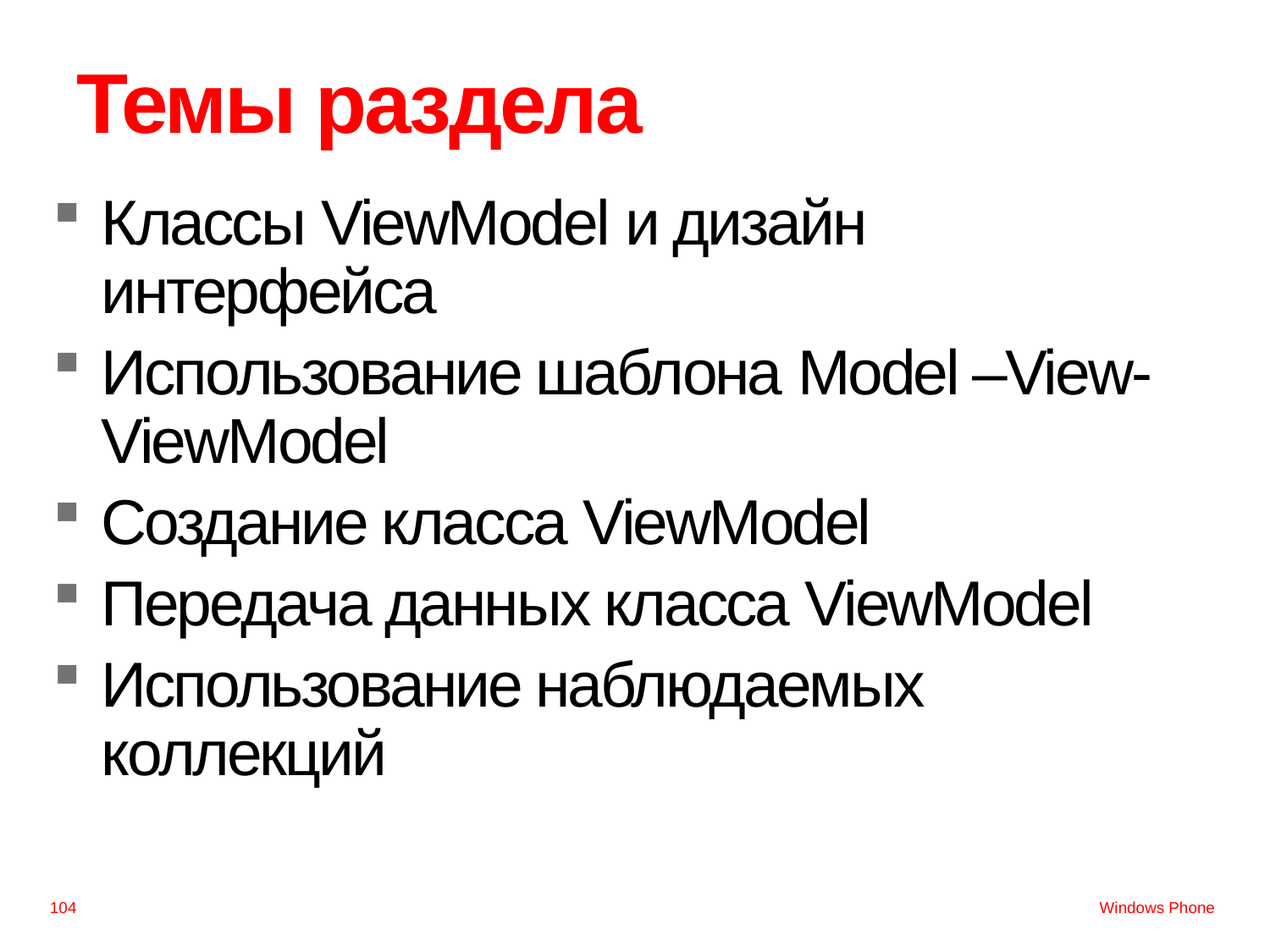

# Темы раздела
Классы ViewModel и дизайн интерфейса
Использование шаблона Model –View-ViewModel
Создание класса ViewModel
Передача данных класса ViewModel
Использование наблюдаемых коллекций
104